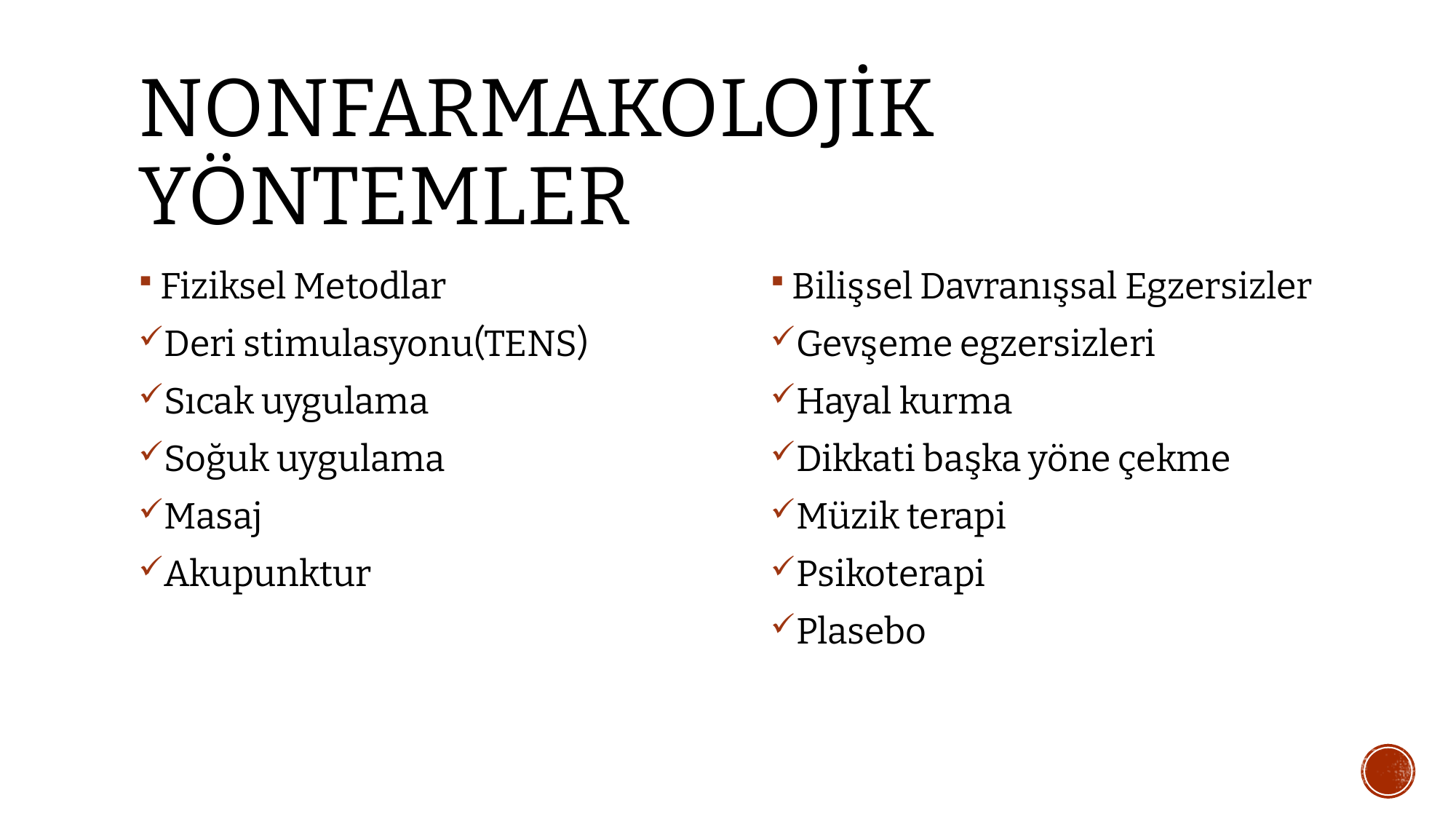

# Nonfarmakolojik yöntemler
Fiziksel Metodlar
Deri stimulasyonu(TENS)
Sıcak uygulama
Soğuk uygulama
Masaj
Akupunktur

Bilişsel Davranışsal Egzersizler
Gevşeme egzersizleri
Hayal kurma
Dikkati başka yöne çekme
Müzik terapi
Psikoterapi
Plasebo